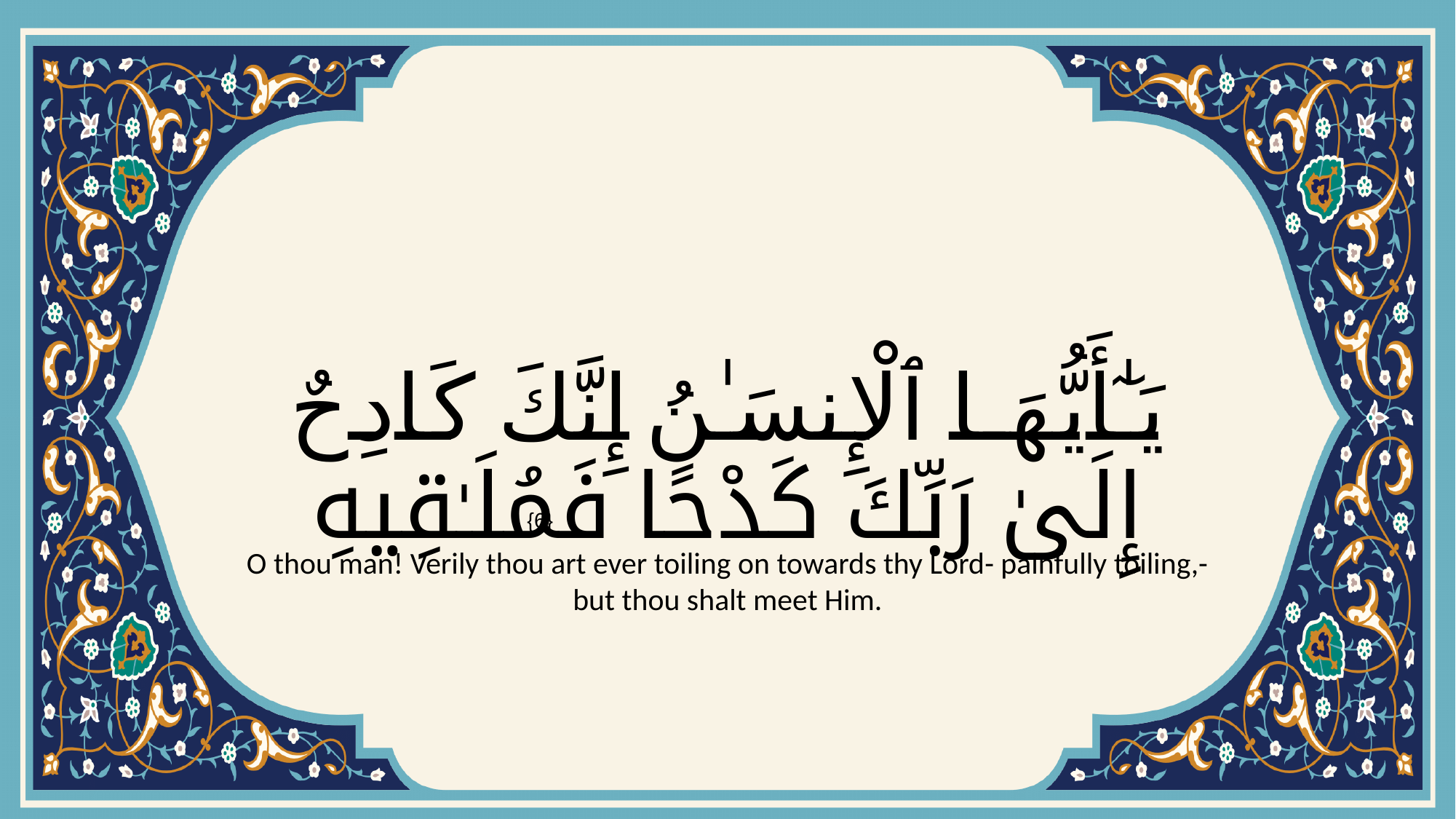

# يَـٰٓأَيُّهَا ٱلْإِنسَـٰنُ إِنَّكَ كَادِحٌ إِلَىٰ رَبِّكَ كَدْحًا فَمُلَـٰقِيهِ
{6}
O thou man! Verily thou art ever toiling on towards thy Lord- painfully toiling,- but thou shalt meet Him.